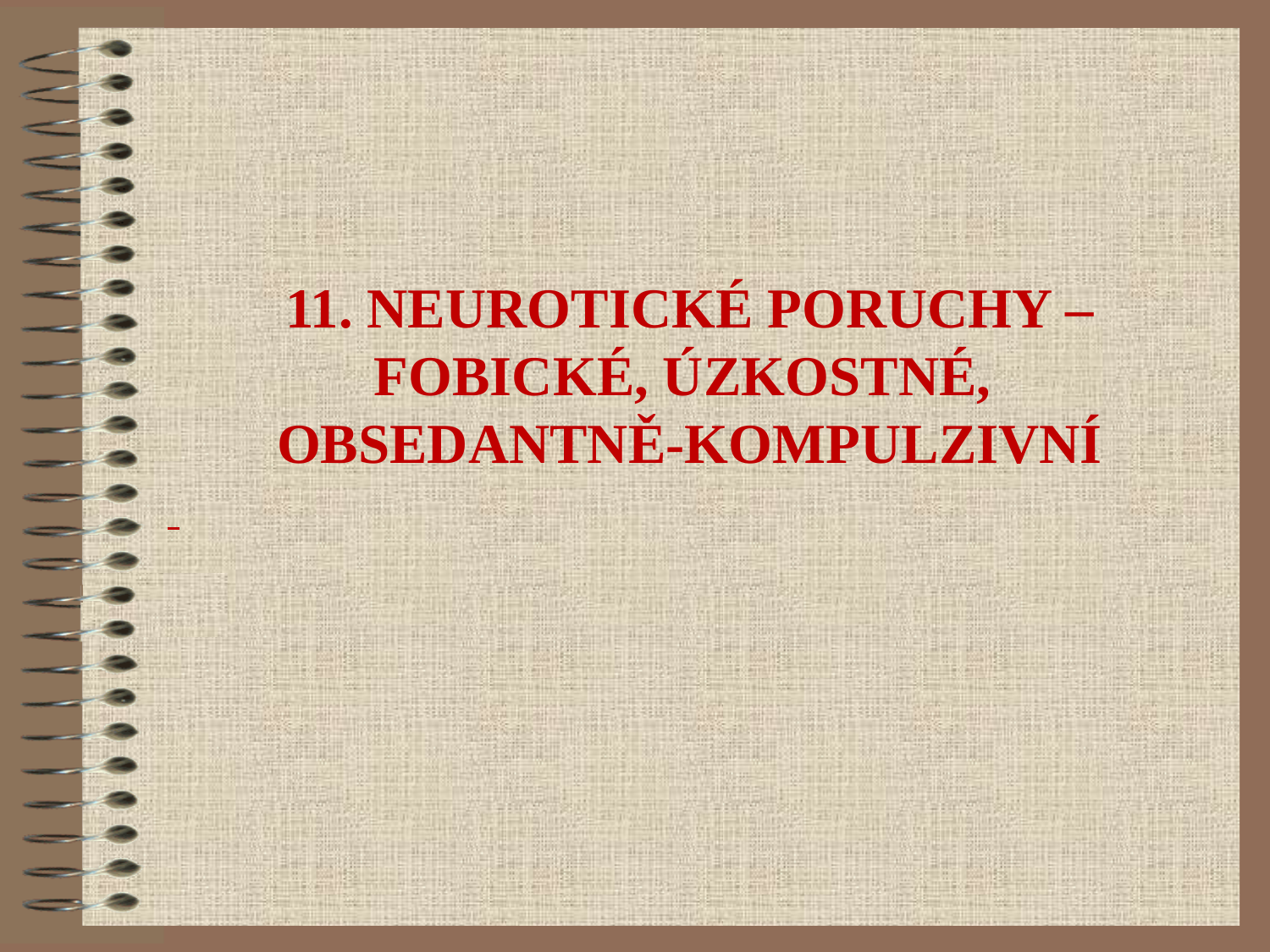

11. NEUROTICKÉ PORUCHY – FOBICKÉ, ÚZKOSTNÉ,
OBSEDANTNĚ-KOMPULZIVNÍ

#